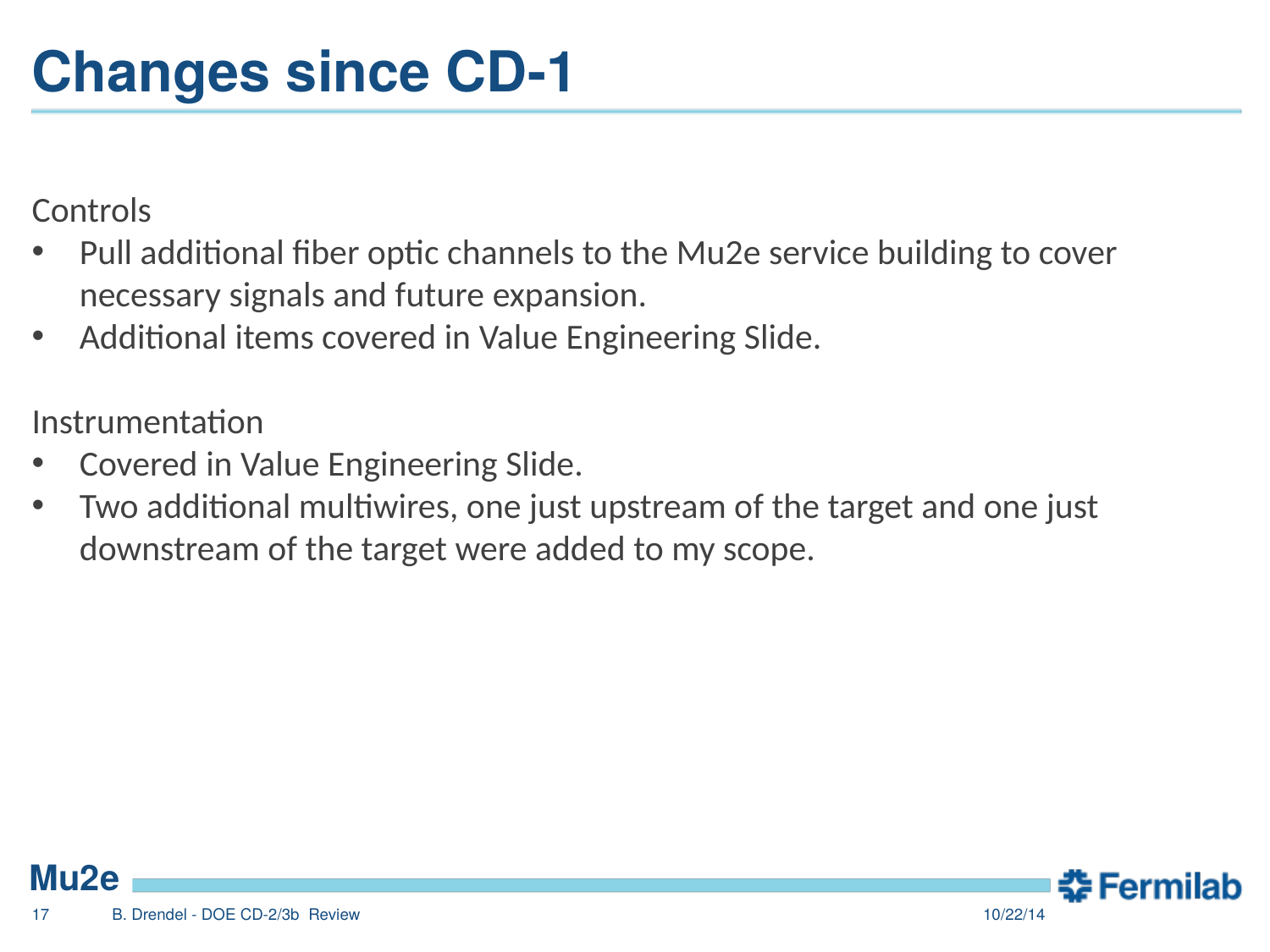

# Changes since CD-1

Controls
Pull additional fiber optic channels to the Mu2e service building to cover necessary signals and future expansion.
Additional items covered in Value Engineering Slide.

Instrumentation
Covered in Value Engineering Slide.
Two additional multiwires, one just upstream of the target and one just downstream of the target were added to my scope.

17
B. Drendel - DOE CD-2/3b  Review
10/22/14